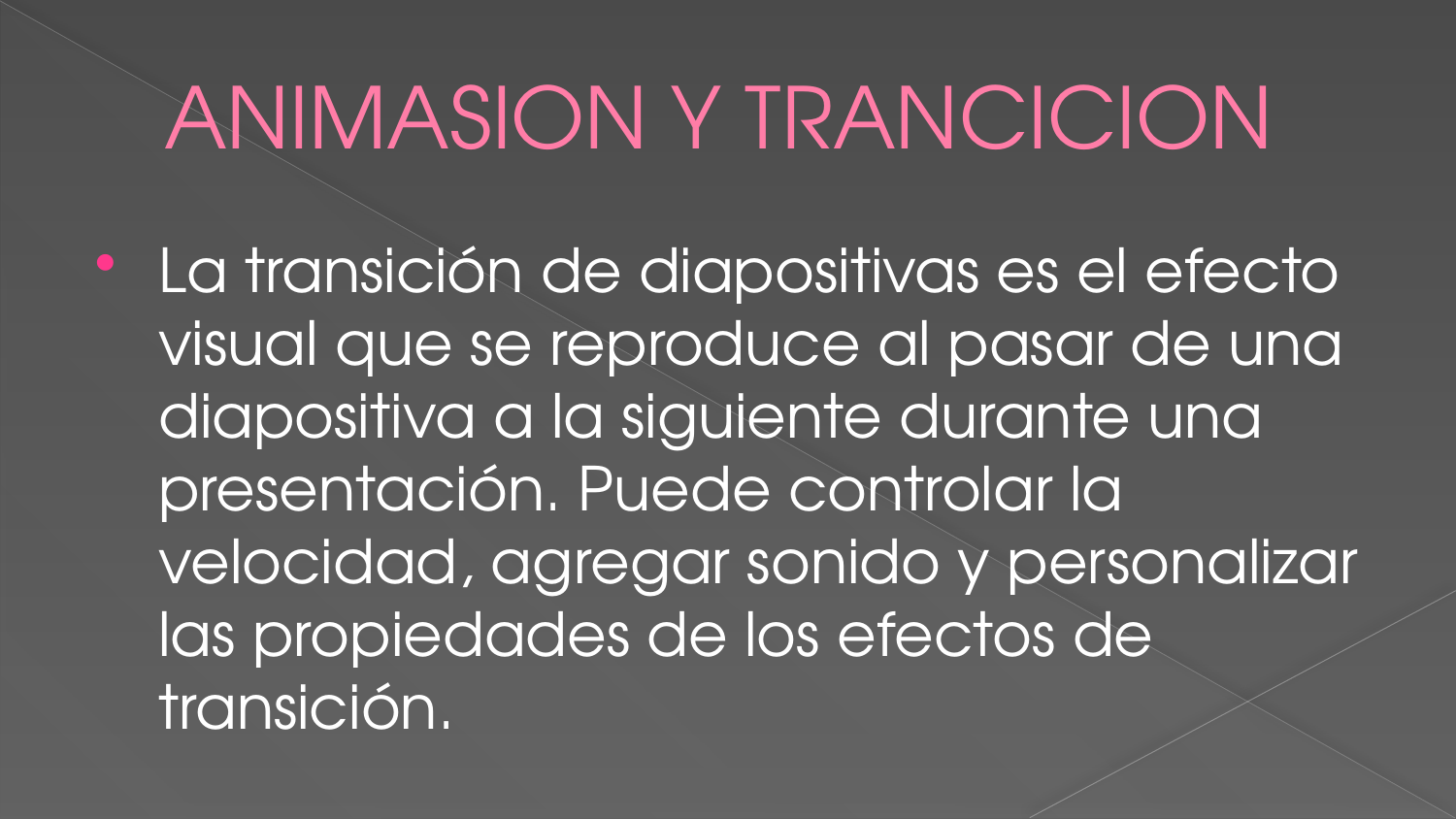

# ANIMASION Y TRANCICION
La transición de diapositivas es el efecto visual que se reproduce al pasar de una diapositiva a la siguiente durante una presentación. Puede controlar la velocidad, agregar sonido y personalizar las propiedades de los efectos de transición.